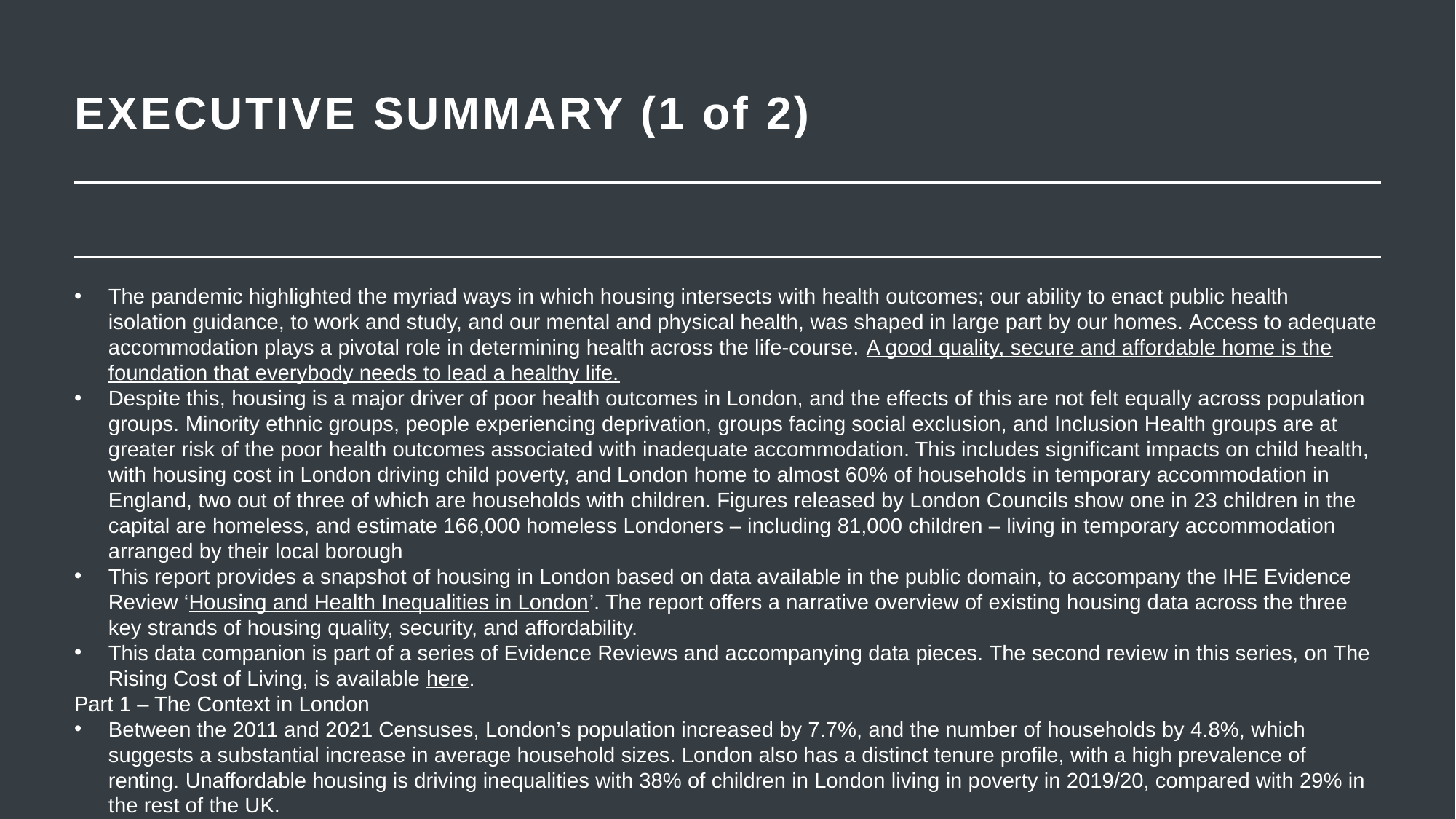

# EXECUTIVE SUMMARY (1 of 2)
The pandemic highlighted the myriad ways in which housing intersects with health outcomes; our ability to enact public health isolation guidance, to work and study, and our mental and physical health, was shaped in large part by our homes. Access to adequate accommodation plays a pivotal role in determining health across the life-course. A good quality, secure and affordable home is the foundation that everybody needs to lead a healthy life.
Despite this, housing is a major driver of poor health outcomes in London, and the effects of this are not felt equally across population groups. Minority ethnic groups, people experiencing deprivation, groups facing social exclusion, and Inclusion Health groups are at greater risk of the poor health outcomes associated with inadequate accommodation. This includes significant impacts on child health, with housing cost in London driving child poverty, and London home to almost 60% of households in temporary accommodation in England, two out of three of which are households with children. Figures released by London Councils show one in 23 children in the capital are homeless, and estimate 166,000 homeless Londoners – including 81,000 children – living in temporary accommodation arranged by their local borough
This report provides a snapshot of housing in London based on data available in the public domain, to accompany the IHE Evidence Review ‘Housing and Health Inequalities in London’. The report offers a narrative overview of existing housing data across the three key strands of housing quality, security, and affordability.
This data companion is part of a series of Evidence Reviews and accompanying data pieces. The second review in this series, on The Rising Cost of Living, is available here.
Part 1 – The Context in London
Between the 2011 and 2021 Censuses, London’s population increased by 7.7%, and the number of households by 4.8%, which suggests a substantial increase in average household sizes. London also has a distinct tenure profile, with a high prevalence of renting. Unaffordable housing is driving inequalities with 38% of children in London living in poverty in 2019/20, compared with 29% in the rest of the UK.